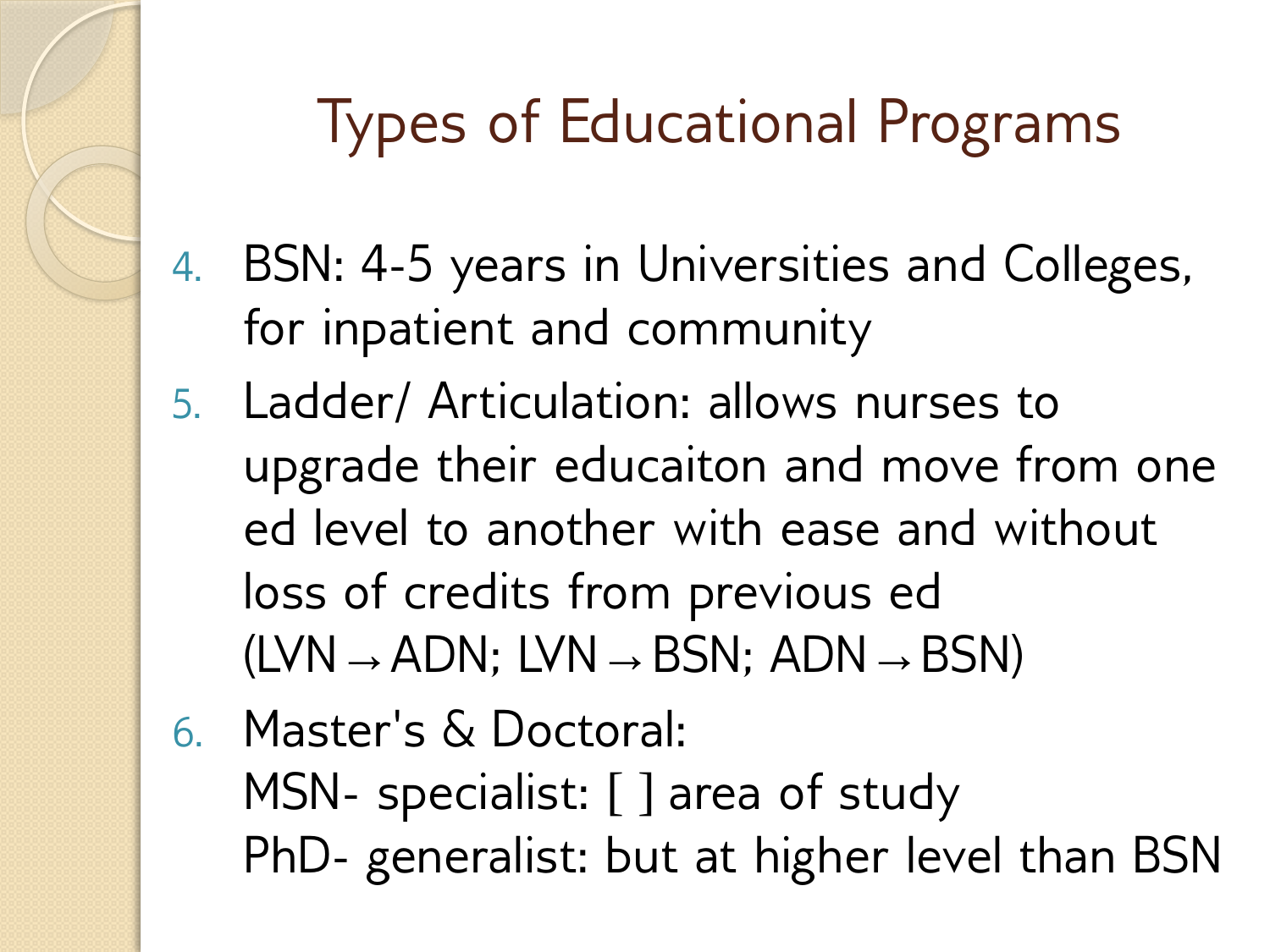

# Types of Educational Programs
BSN: 4-5 years in Universities and Colleges, for inpatient and community
Ladder/ Articulation: allows nurses to upgrade their educaiton and move from one ed level to another with ease and without loss of credits from previous ed  (LVN→ADN; LVN→BSN; ADN→BSN)
Master's & Doctoral:                                  MSN- specialist: [ ] area of study           PhD- generalist: but at higher level than BSN